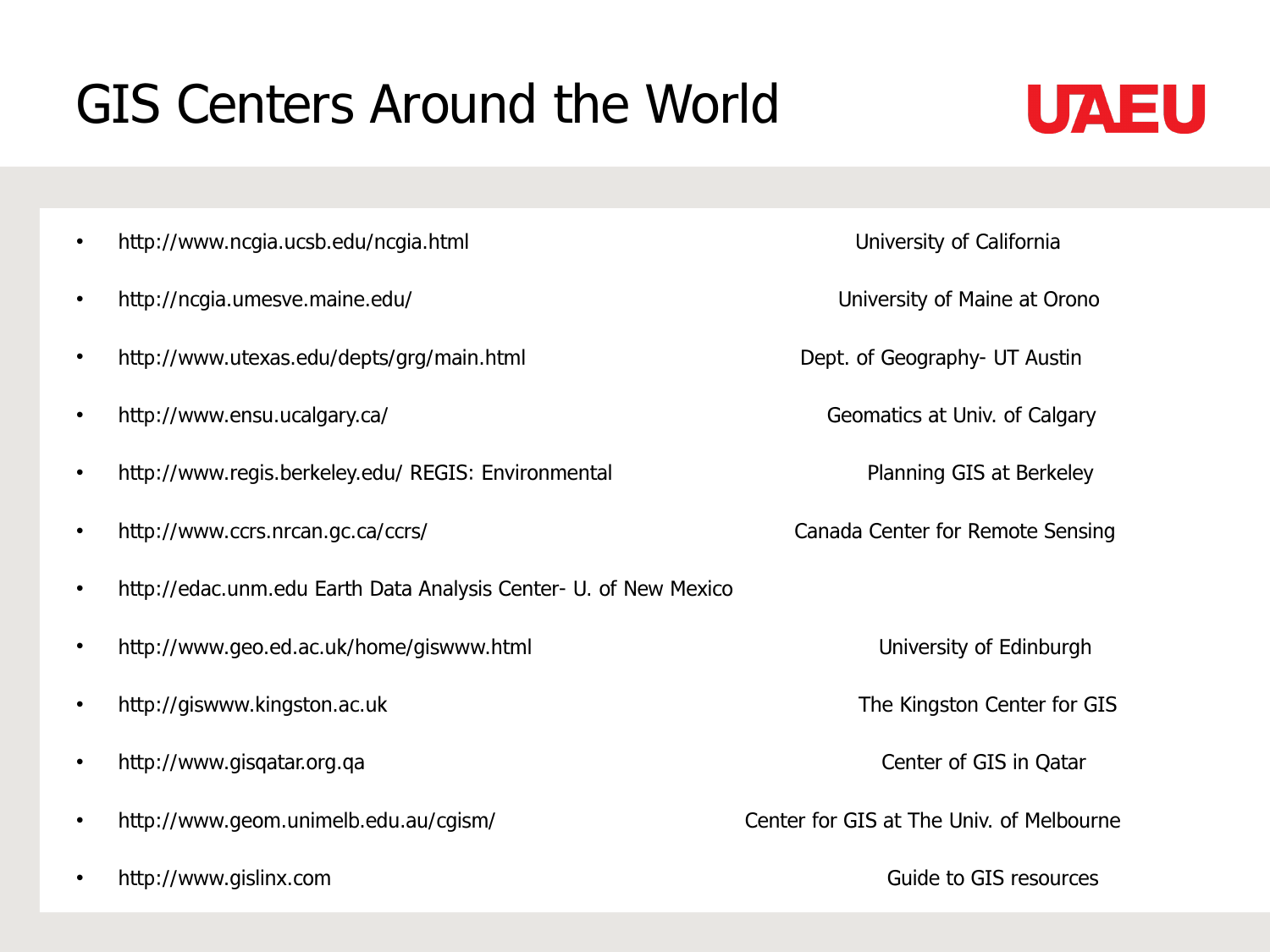

# GIS Centers Around the World
http://www.ncgia.ucsb.edu/ncgia.html                                                           University of California

http://ncgia.umesve.maine.edu/                                                                 University of Maine at Orono

http://www.utexas.edu/depts/grg/main.html                                          Dept. of Geography- UT Austin

http://www.ensu.ucalgary.ca/                                                                   Geomatics at Univ. of Calgary

http://www.regis.berkeley.edu/ REGIS: Environmental                                       Planning GIS at Berkeley

http://www.ccrs.nrcan.gc.ca/ccrs/                                                        Canada Center for Remote Sensing

http://edac.unm.edu Earth Data Analysis Center- U. of New Mexico

http://www.geo.ed.ac.uk/home/giswww.html                                                     University of Edinburgh

http://giswww.kingston.ac.uk                                                                        The Kingston Center for GIS

http://www.gisqatar.org.qa                                                                               Center of GIS in Qatar

http://www.geom.unimelb.edu.au/cgism/                                      Center for GIS at The Univ. of Melbourne

http://www.gislinx.com                                                                                     Guide to GIS resources